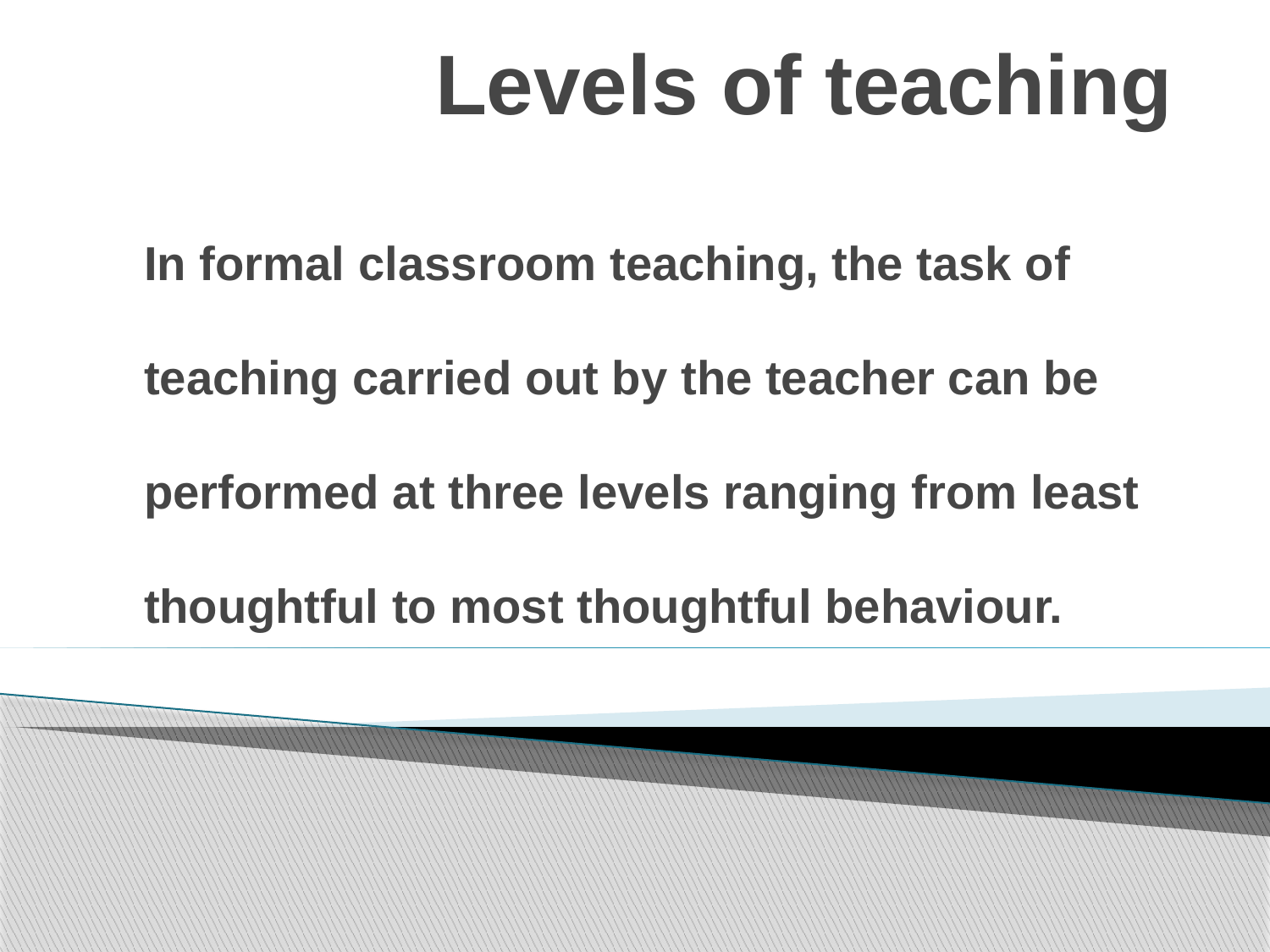

# Levels of teaching
In formal classroom teaching, the task of teaching carried out by the teacher can be performed at three levels ranging from least thoughtful to most thoughtful behaviour.